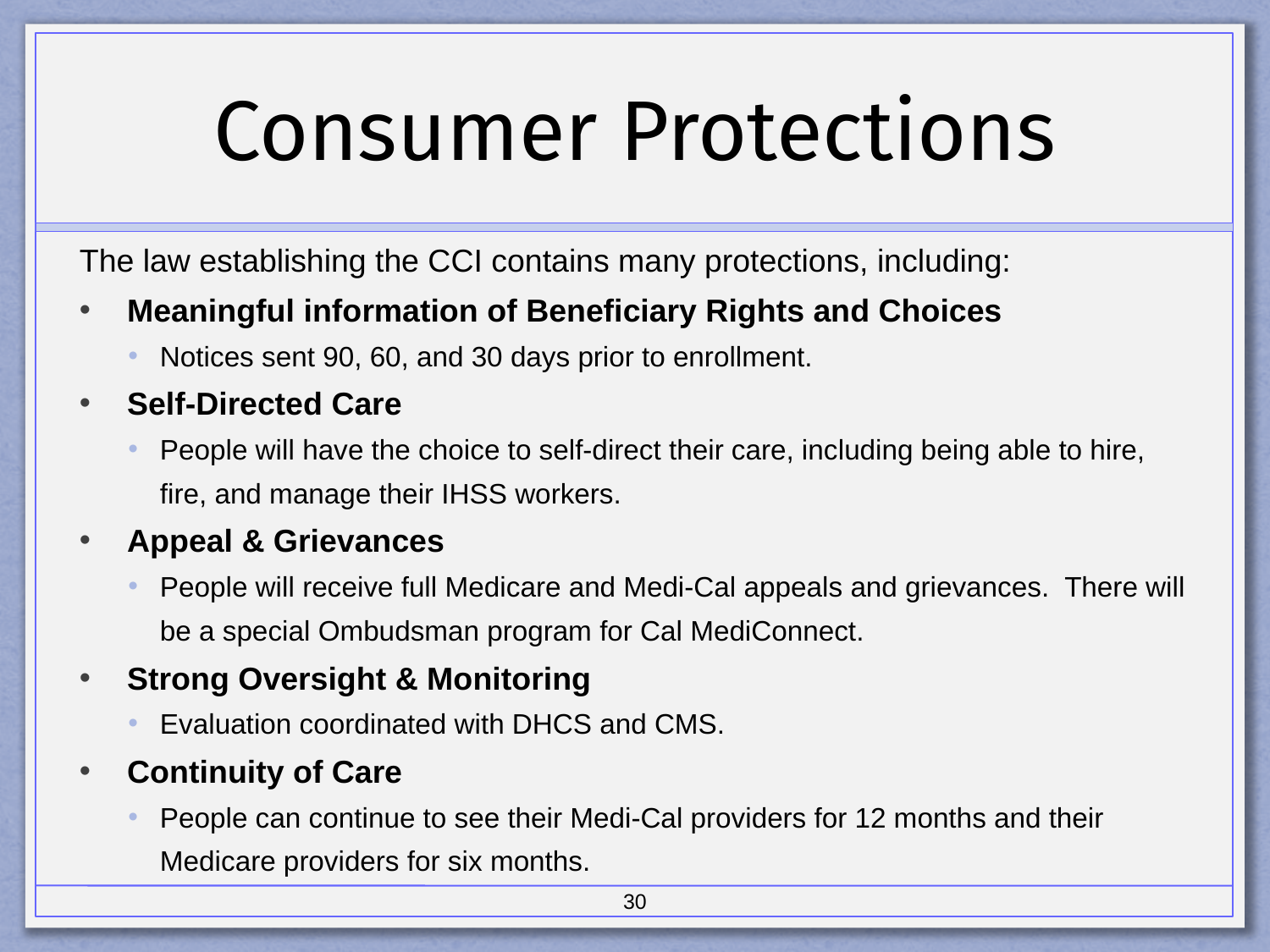

# Consumer Protections
The law establishing the CCI contains many protections, including:
Meaningful information of Beneficiary Rights and Choices
Notices sent 90, 60, and 30 days prior to enrollment.
Self-Directed Care
People will have the choice to self-direct their care, including being able to hire, fire, and manage their IHSS workers.
Appeal & Grievances
People will receive full Medicare and Medi-Cal appeals and grievances.  There will be a special Ombudsman program for Cal MediConnect.
Strong Oversight & Monitoring
Evaluation coordinated with DHCS and CMS.
Continuity of Care
People can continue to see their Medi-Cal providers for 12 months and their Medicare providers for six months.
30